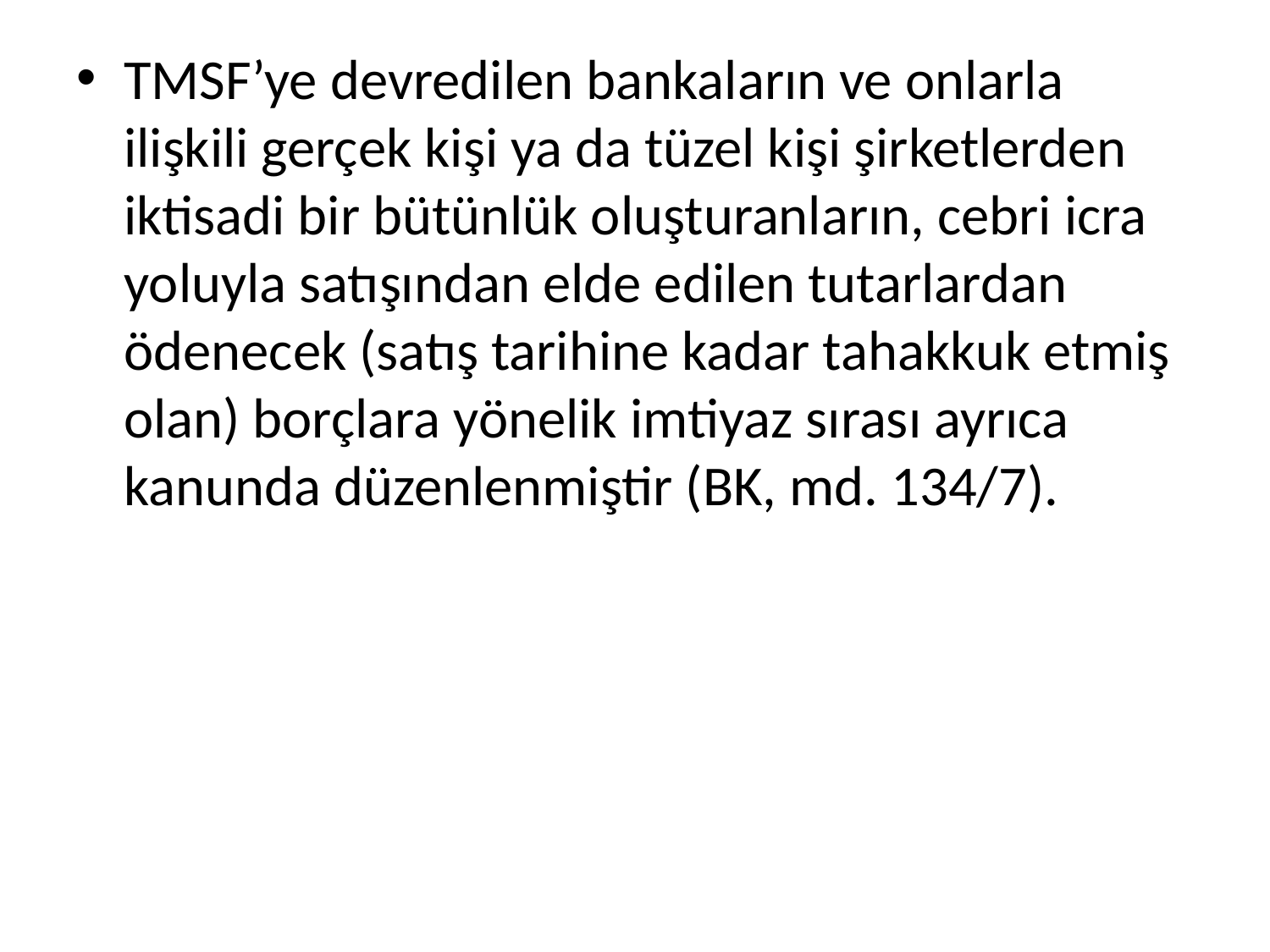

TMSF’ye devredilen bankaların ve onlarla ilişkili gerçek kişi ya da tüzel kişi şirketlerden iktisadi bir bütünlük oluşturanların, cebri icra yoluyla satışından elde edilen tutarlardan ödenecek (satış tarihine kadar tahakkuk etmiş olan) borçlara yönelik imtiyaz sırası ayrıca kanunda düzenlenmiştir (BK, md. 134/7).